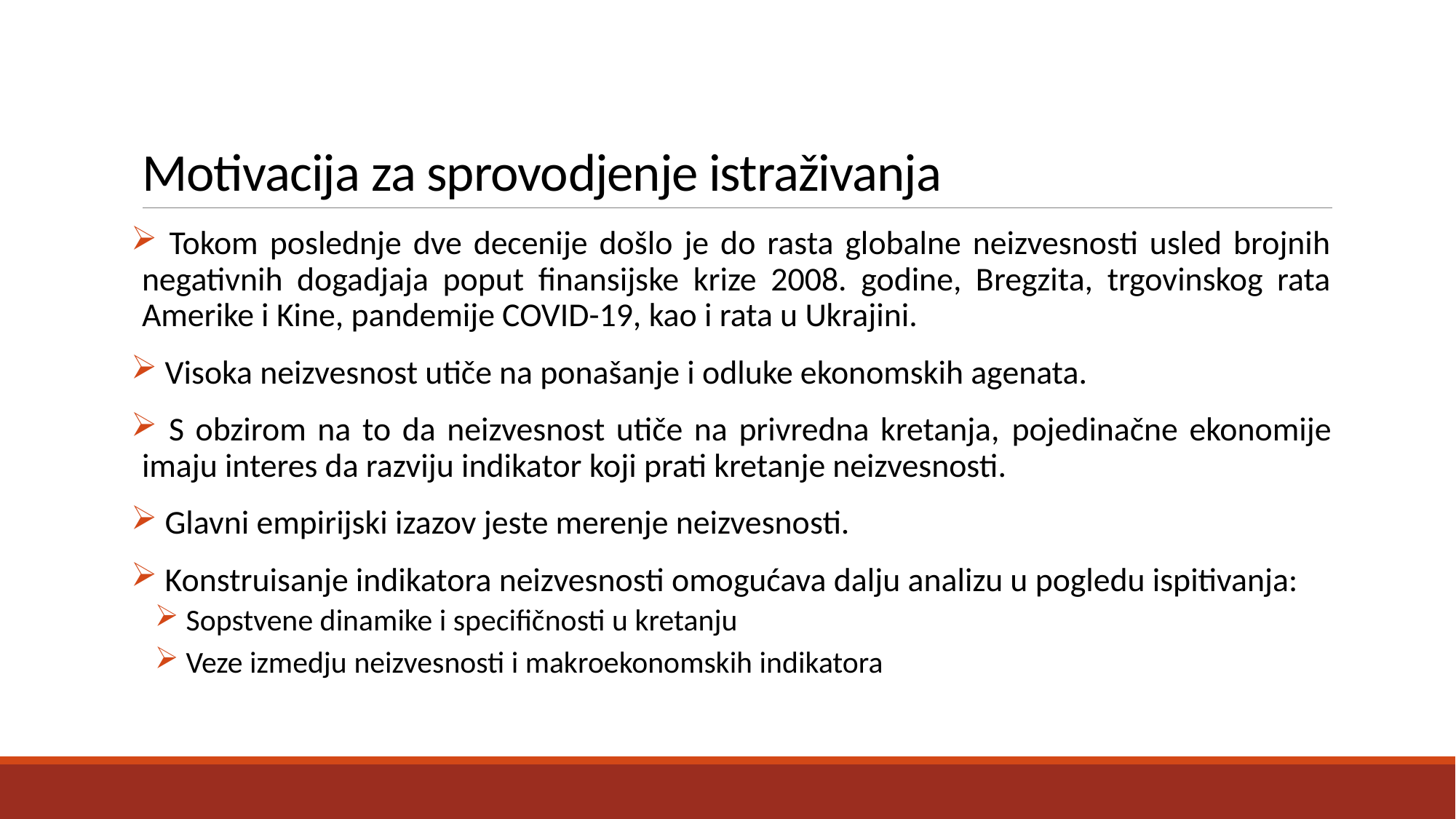

# Motivacija za sprovodjenje istraživanja
 Tokom poslednje dve decenije došlo je do rasta globalne neizvesnosti usled brojnih negativnih dogadjaja poput finansijske krize 2008. godine, Bregzita, trgovinskog rata Amerike i Kine, pandemije COVID-19, kao i rata u Ukrajini.
 Visoka neizvesnost utiče na ponašanje i odluke ekonomskih agenata.
 S obzirom na to da neizvesnost utiče na privredna kretanja, pojedinačne ekonomije imaju interes da razviju indikator koji prati kretanje neizvesnosti.
 Glavni empirijski izazov jeste merenje neizvesnosti.
 Konstruisanje indikatora neizvesnosti omogućava dalju analizu u pogledu ispitivanja:
 Sopstvene dinamike i specifičnosti u kretanju
 Veze izmedju neizvesnosti i makroekonomskih indikatora